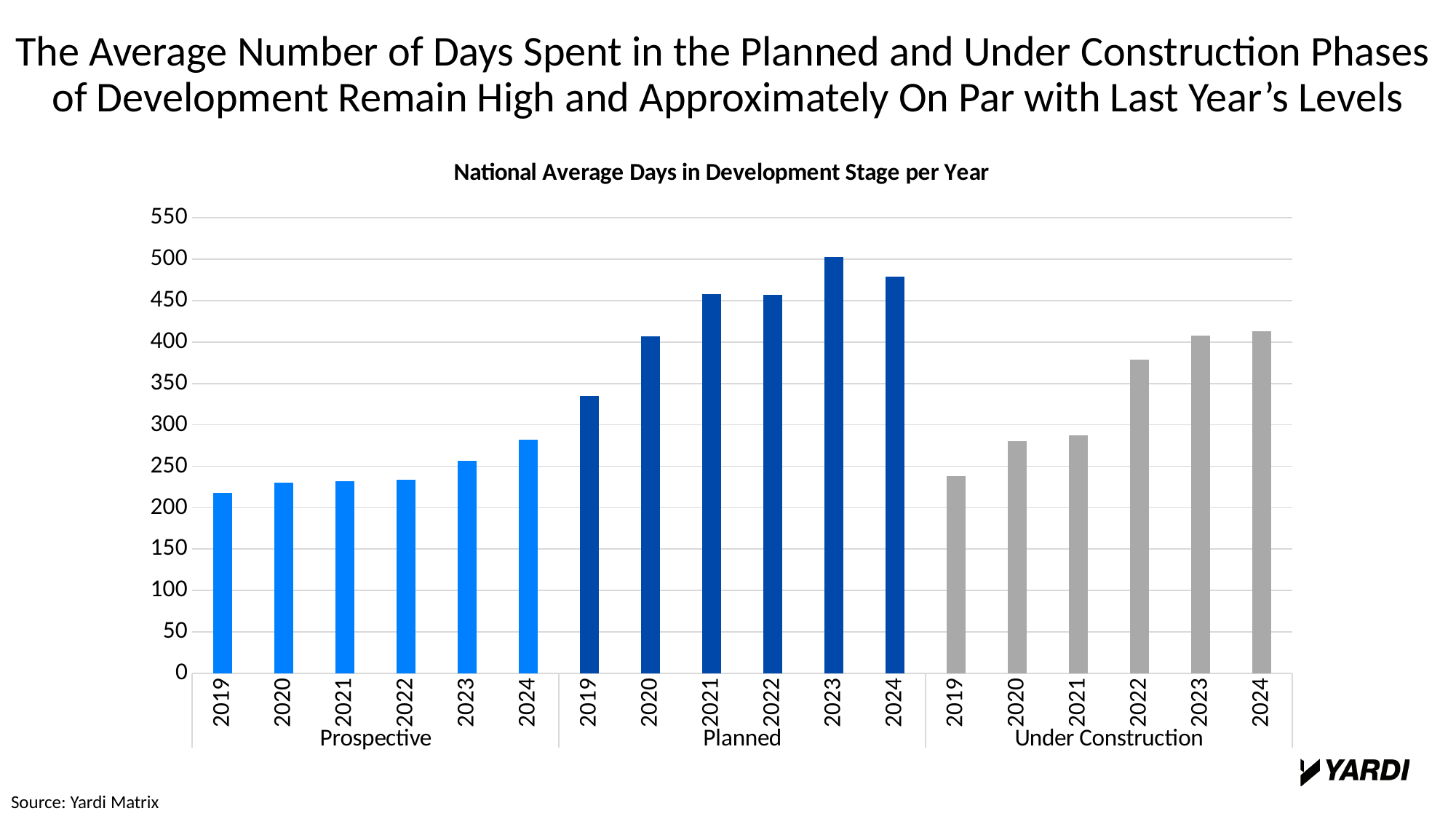

The Average Number of Days Spent in the Planned and Under Construction Phases
of Development Remain High and Approximately On Par with Last Year’s Levels

### Chart: National Average Days in Development Stage per Year

| Category |  |
|---|---|
| 2019 | 218.0 |
| 2020 | 230.0 |
| 2021 | 232.0 |
| 2022 | 234.0 |
| 2023 | 257.0 |
| 2024 | 282.0 |
| 2019 | 335.0 |
| 2020 | 407.0 |
| 2021 | 458.0 |
| 2022 | 457.0 |
| 2023 | 503.0 |
| 2024 | 479.0 |
| 2019 | 238.0 |
| 2020 | 280.0 |
| 2021 | 287.0 |
| 2022 | 379.0 |
| 2023 | 408.0 |
| 2024 | 413.0 |
Source: Yardi Matrix